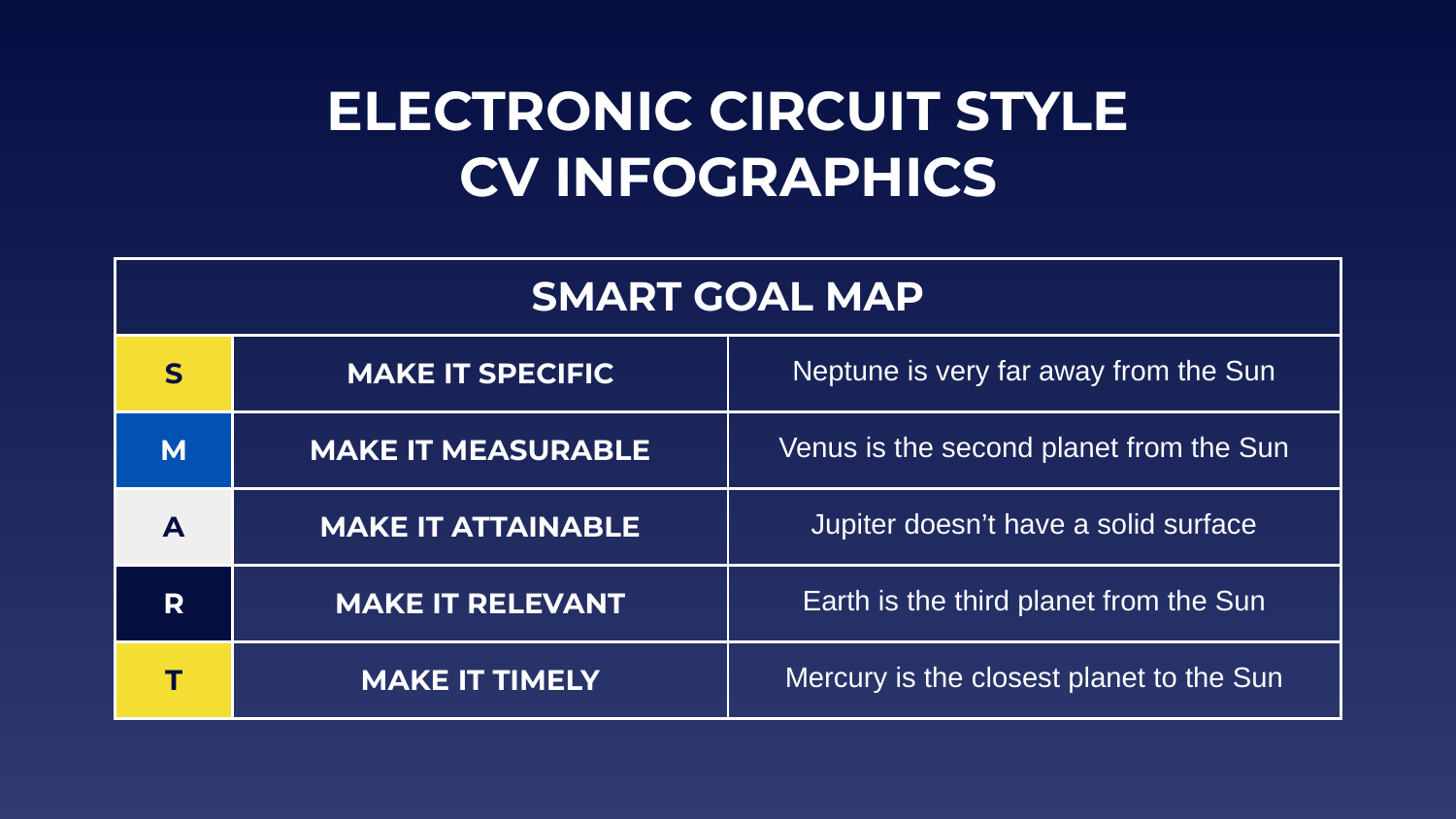

# ELECTRONIC CIRCUIT STYLE CV INFOGRAPHICS
| SMART GOAL MAP |  |  |
| --- | --- | --- |
| S | MAKE IT SPECIFIC | Neptune is very far away from the Sun |
| M | MAKE IT MEASURABLE | Venus is the second planet from the Sun |
| A | MAKE IT ATTAINABLE | Jupiter doesn’t have a solid surface |
| R | MAKE IT RELEVANT | Earth is the third planet from the Sun |
| T | MAKE IT TIMELY | Mercury is the closest planet to the Sun |